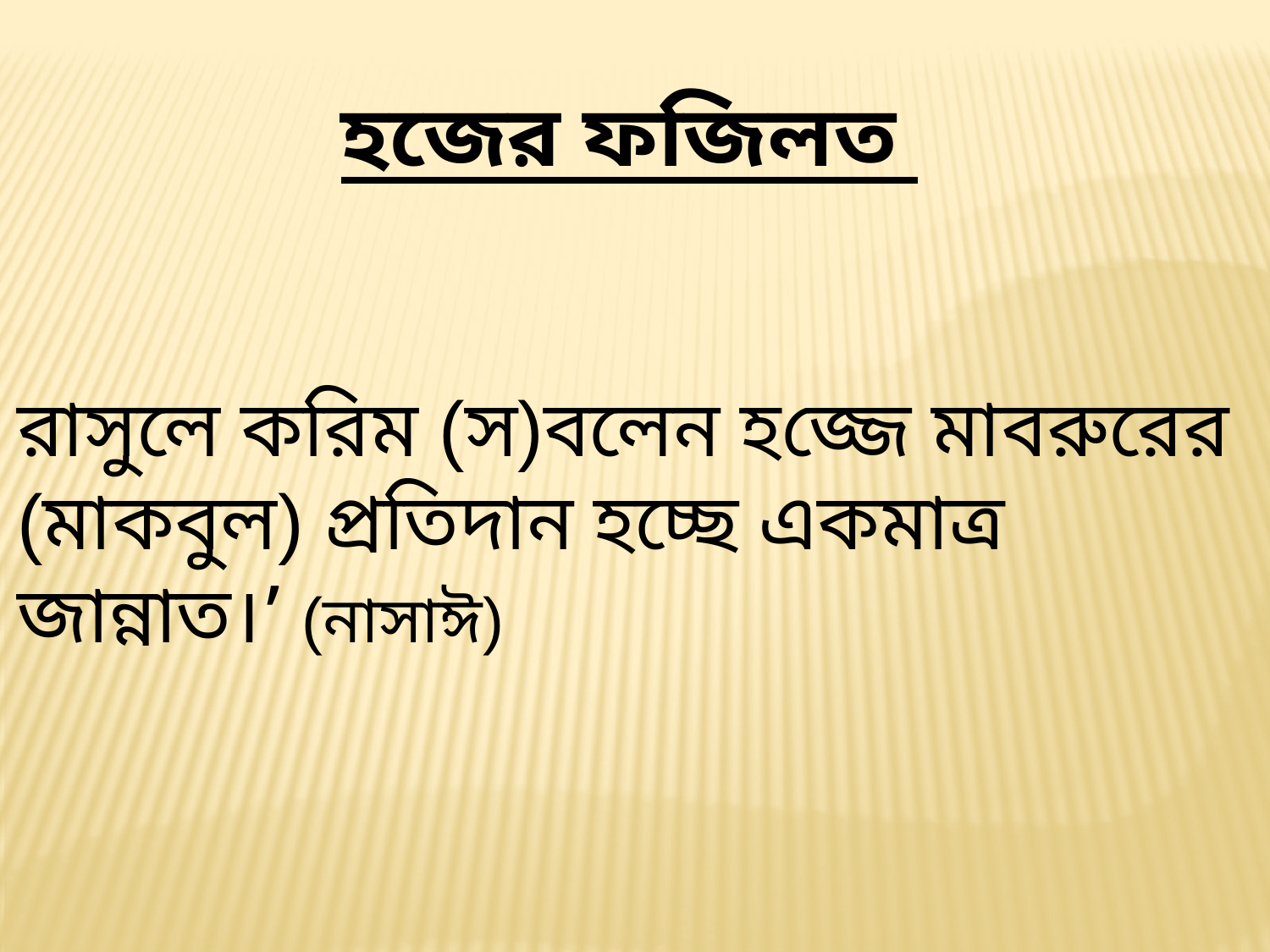

হজের ফজিলত
রাসুলে করিম (স)বলেন হজ্জে মাবরুরের (মাকবুল) প্রতিদান হচ্ছে একমাত্র জান্নাত।’ (নাসাঈ)